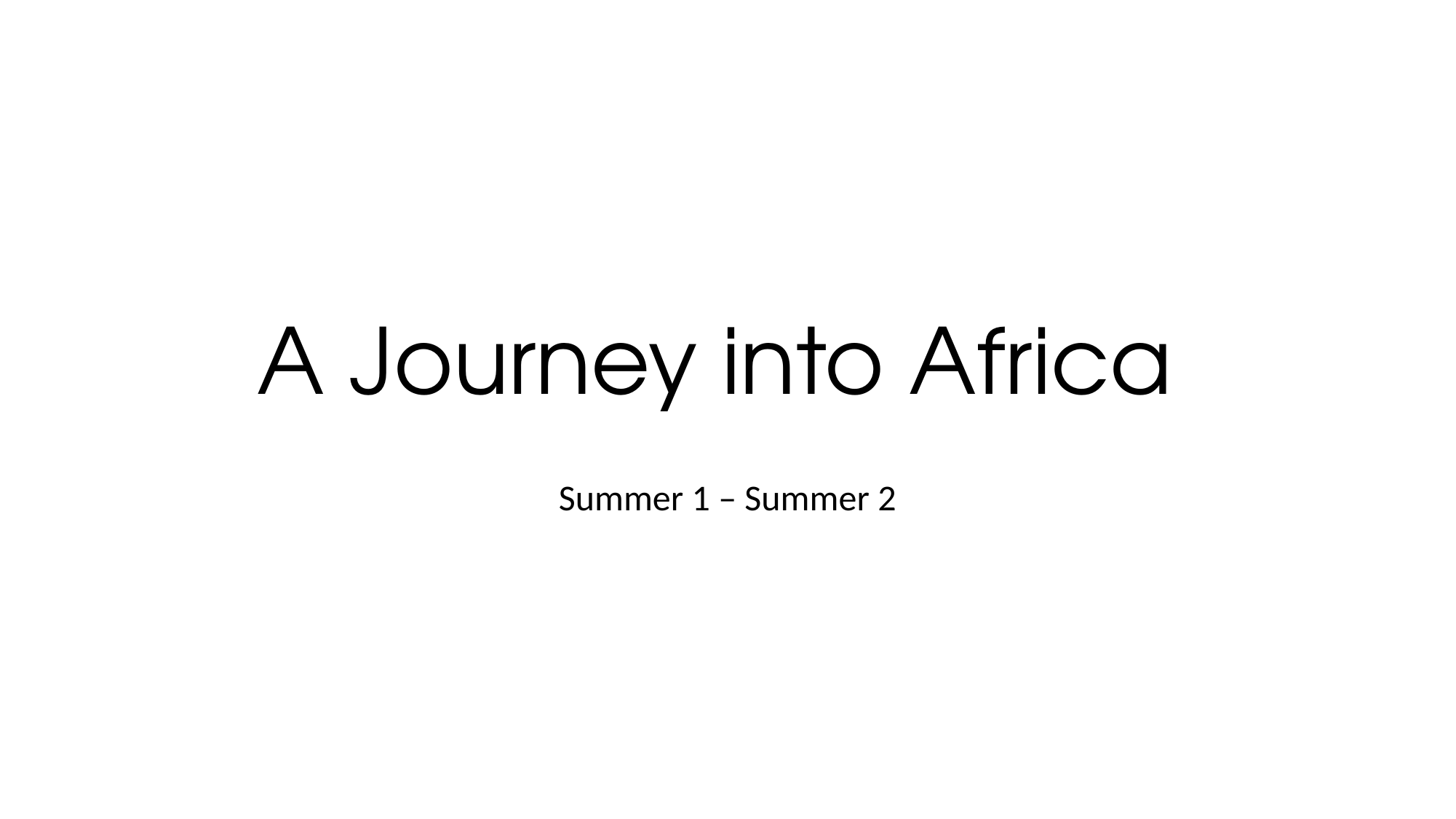

# A Journey into Africa
Summer 1 – Summer 2